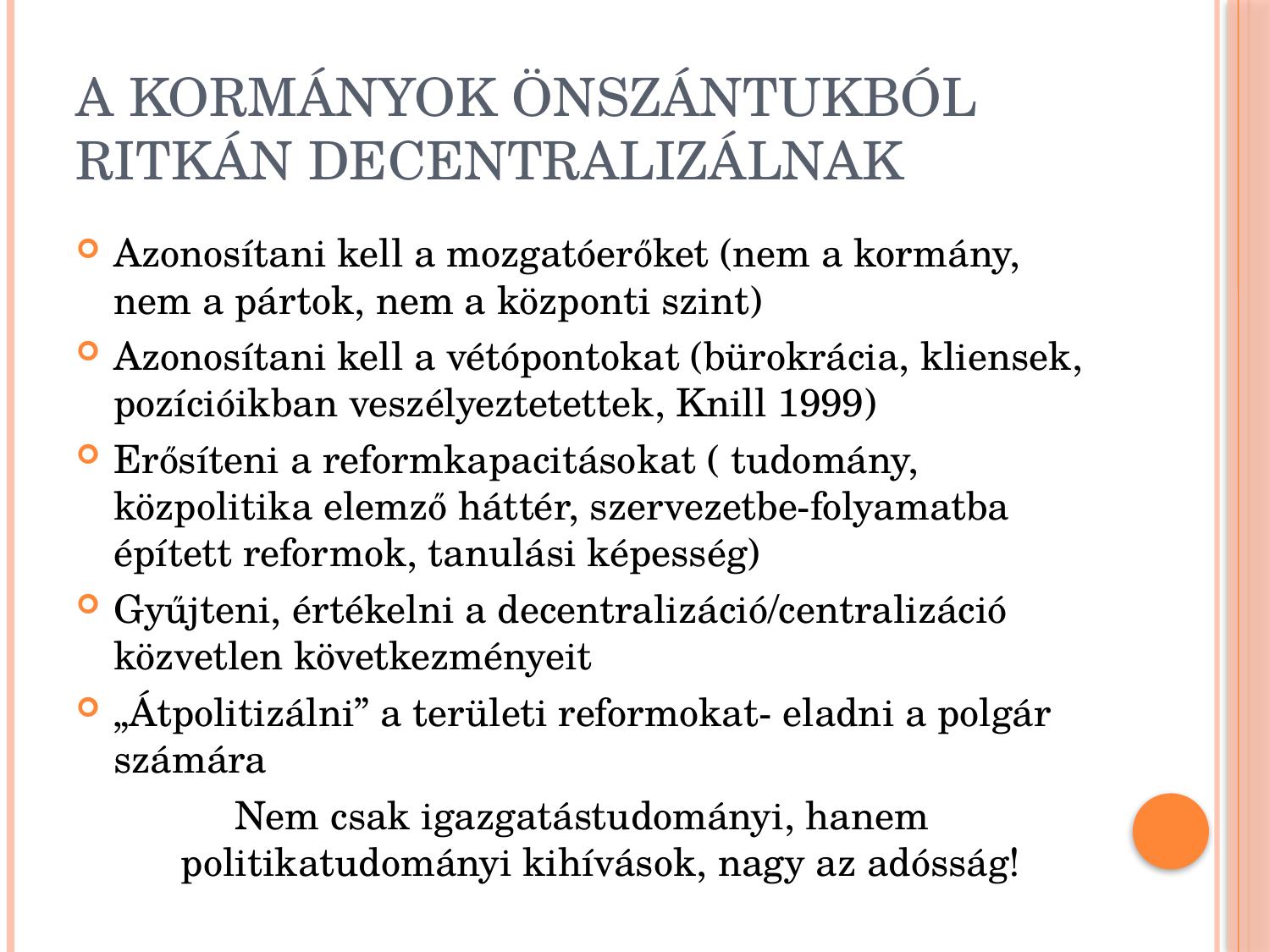

# A kormányok önszántukból ritkán decentralizálnak
Azonosítani kell a mozgatóerőket (nem a kormány, nem a pártok, nem a központi szint)
Azonosítani kell a vétópontokat (bürokrácia, kliensek, pozícióikban veszélyeztetettek, Knill 1999)
Erősíteni a reformkapacitásokat ( tudomány, közpolitika elemző háttér, szervezetbe-folyamatba épített reformok, tanulási képesség)
Gyűjteni, értékelni a decentralizáció/centralizáció közvetlen következményeit
„Átpolitizálni” a területi reformokat- eladni a polgár számára
Nem csak igazgatástudományi, hanem politikatudományi kihívások, nagy az adósság!